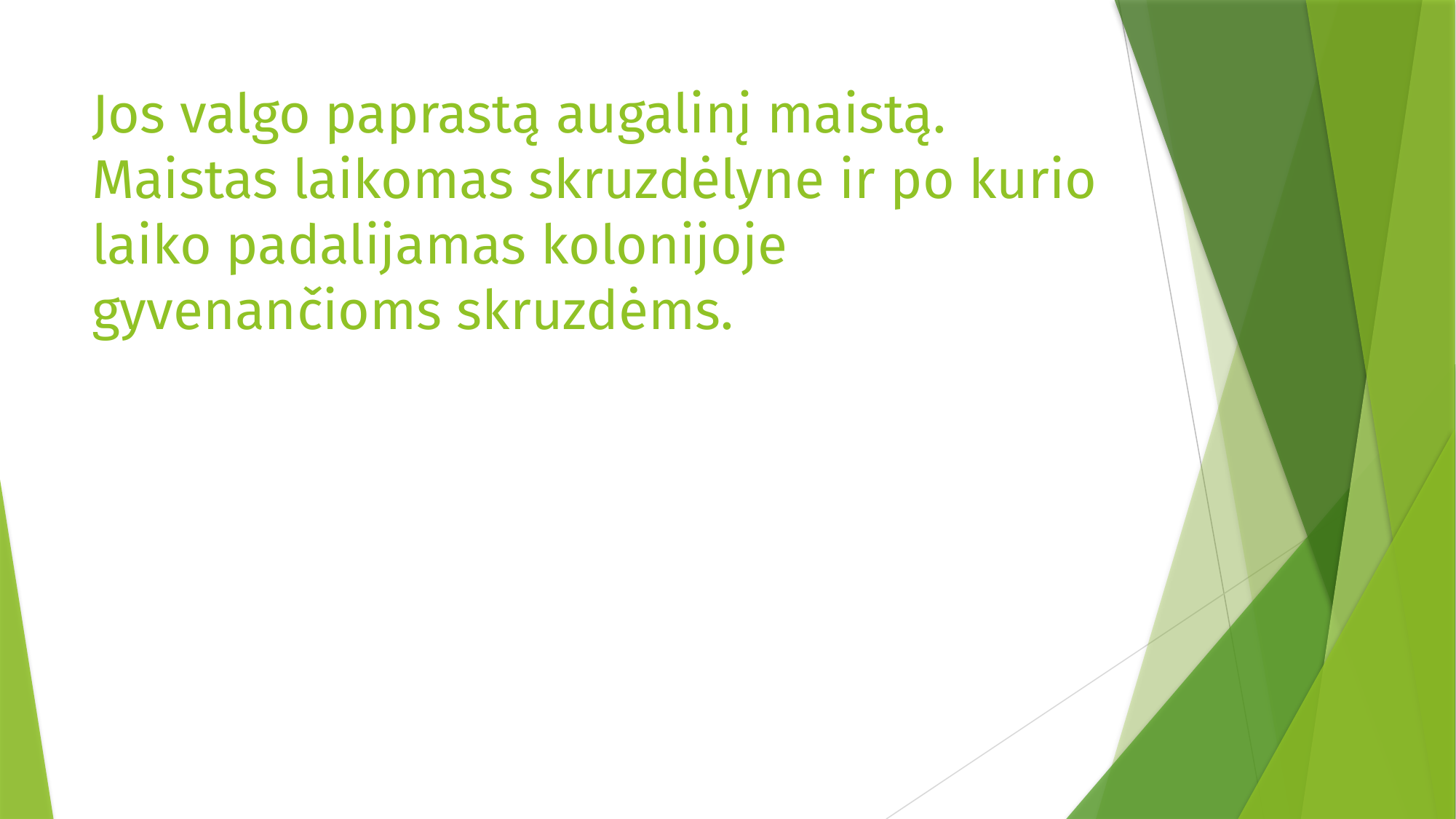

# Jos valgo paprastą augalinį maistą. Maistas laikomas skruzdėlyne ir po kurio laiko padalijamas kolonijoje gyvenančioms skruzdėms.